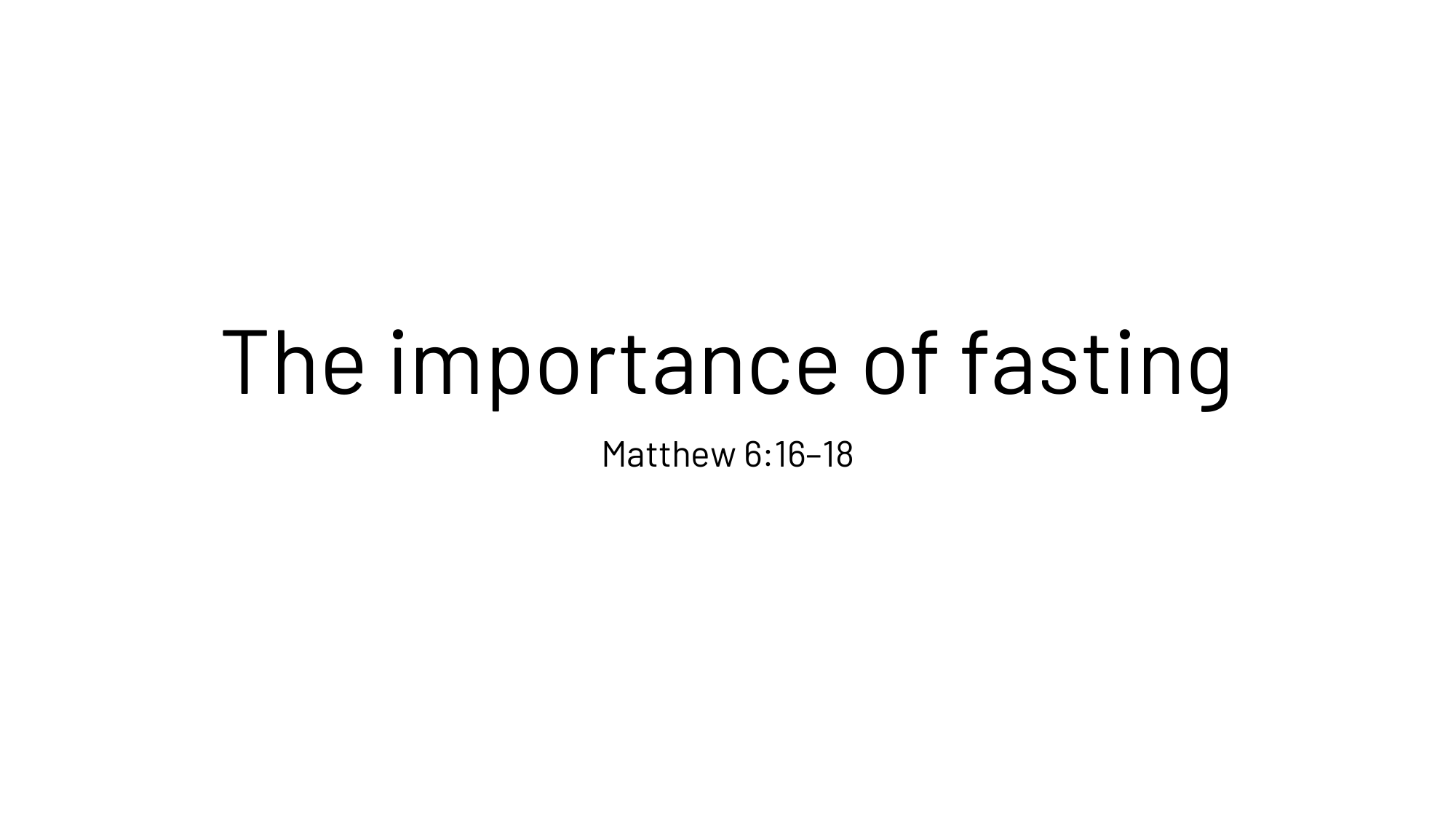

# The importance of fasting
Matthew 6:16–18